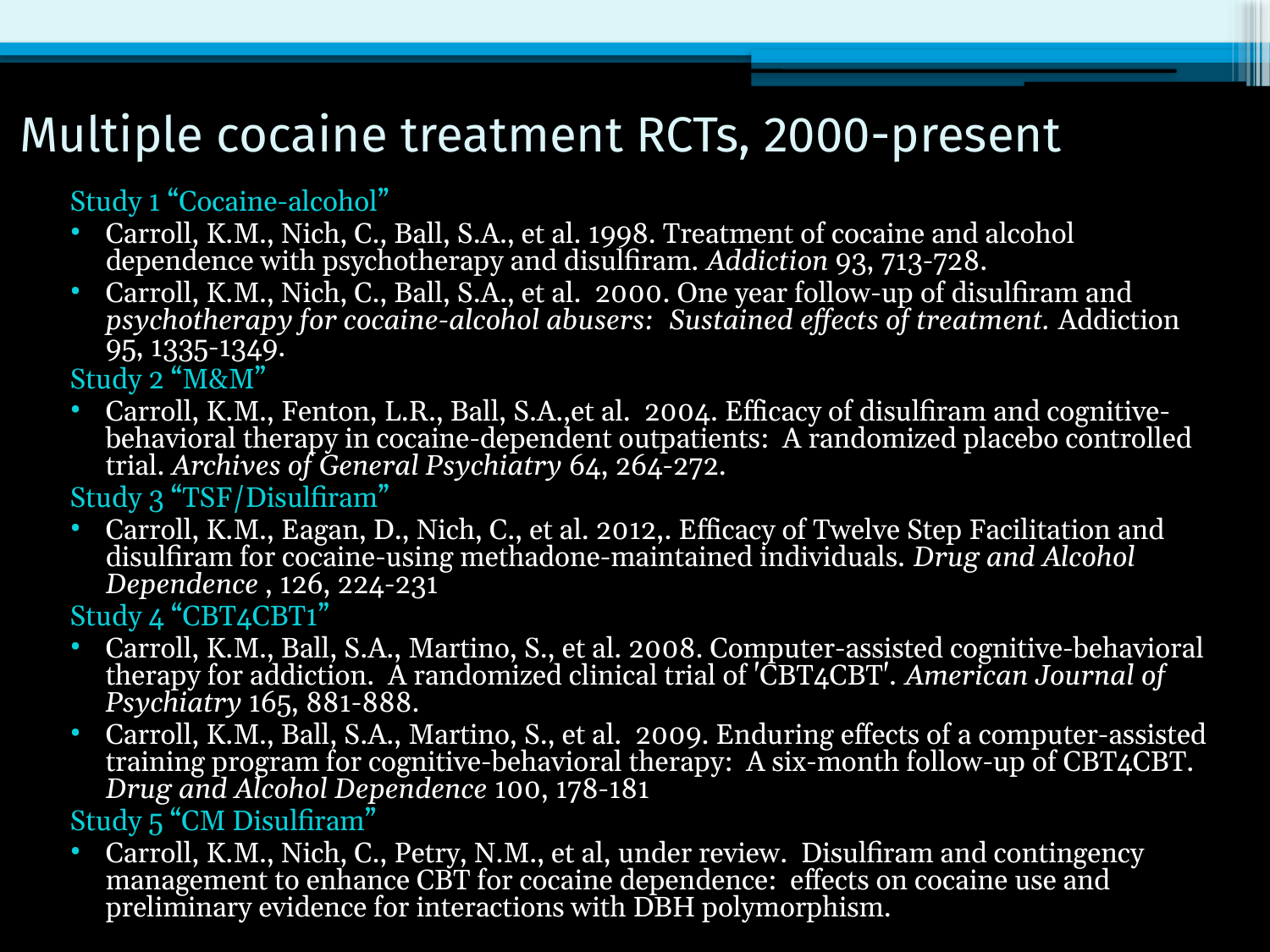

# Multiple cocaine treatment RCTs, 2000-present

Study 1 “Cocaine-alcohol”
Carroll, K.M., Nich, C., Ball, S.A., et al. 1998. Treatment of cocaine and alcohol dependence with psychotherapy and disulfiram. Addiction 93, 713-728.
Carroll, K.M., Nich, C., Ball, S.A., et al.  2000. One year follow-up of disulfiram and psychotherapy for cocaine-alcohol abusers:  Sustained effects of treatment. Addiction 95, 1335-1349.
Study 2 “M&M”
Carroll, K.M., Fenton, L.R., Ball, S.A.,et al.  2004. Efficacy of disulfiram and cognitive-behavioral therapy in cocaine-dependent outpatients:  A randomized placebo controlled trial. Archives of General Psychiatry 64, 264-272.
Study 3 “TSF/Disulfiram”
Carroll, K.M., Eagan, D., Nich, C., et al. 2012,. Efficacy of Twelve Step Facilitation and disulfiram for cocaine-using methadone-maintained individuals. Drug and Alcohol Dependence , 126, 224-231
Study 4 “CBT4CBT1”
Carroll, K.M., Ball, S.A., Martino, S., et al. 2008. Computer-assisted cognitive-behavioral therapy for addiction.  A randomized clinical trial of 'CBT4CBT'. American Journal of Psychiatry 165, 881-888.
Carroll, K.M., Ball, S.A., Martino, S., et al.  2009. Enduring effects of a computer-assisted training program for cognitive-behavioral therapy:  A six-month follow-up of CBT4CBT. Drug and Alcohol Dependence 100, 178-181
Study 5 “CM Disulfiram”
Carroll, K.M., Nich, C., Petry, N.M., et al, under review.  Disulfiram and contingency management to enhance CBT for cocaine dependence:  effects on cocaine use and preliminary evidence for interactions with DBH polymorphism.